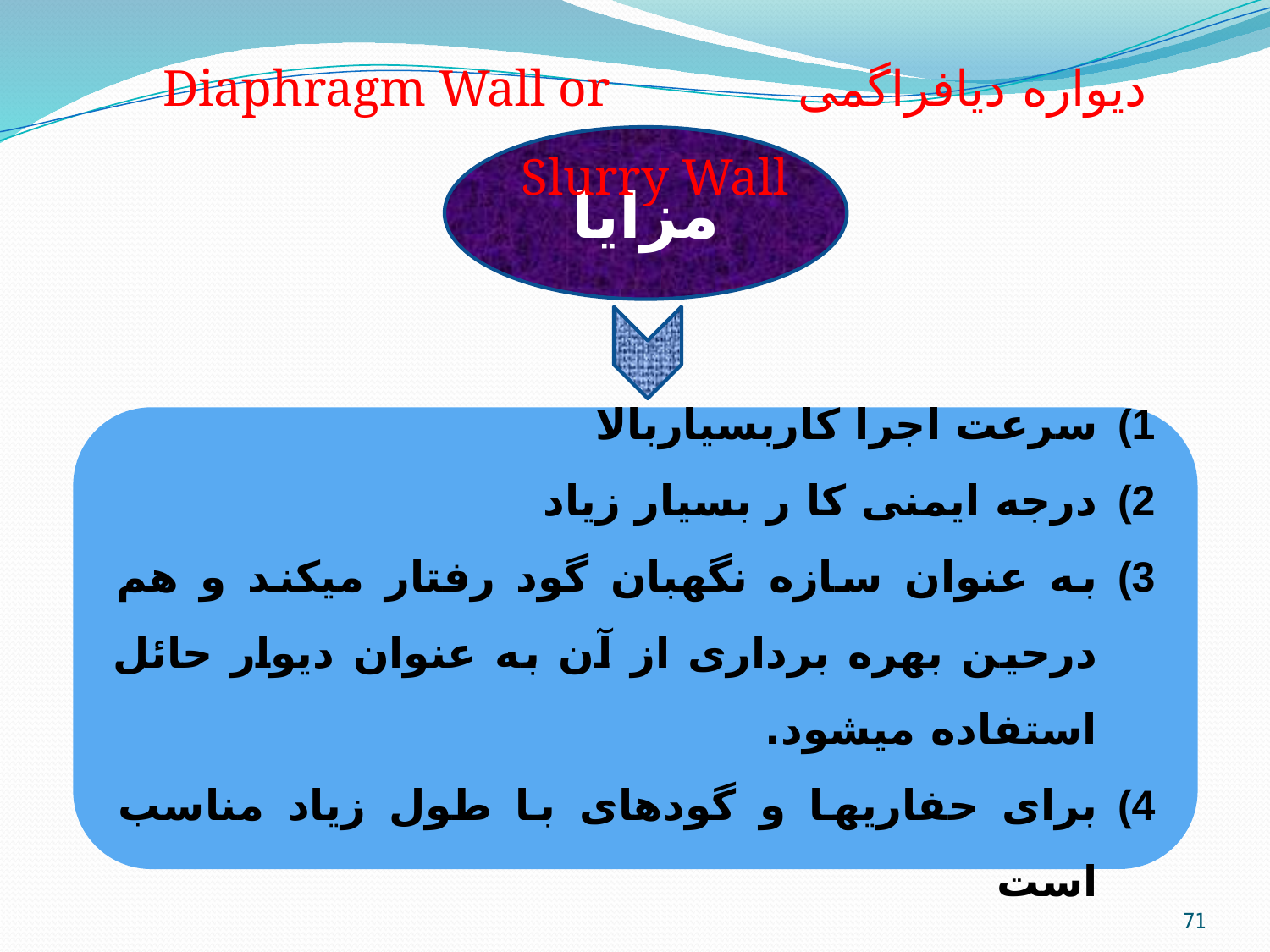

دیواره دیافراگمی            Diaphragm Wall or Slurry Wall
مزایا

سرعت اجرا کاربسیاربالا
درجه ایمنی کا ر بسیار زیاد
به عنوان سازه نگهبان گود رفتار میکند و هم درحین بهره برداری از آن به عنوان دیوار حائل استفاده میشود.
برای حفاریها و گودهای با طول زیاد مناسب است
71